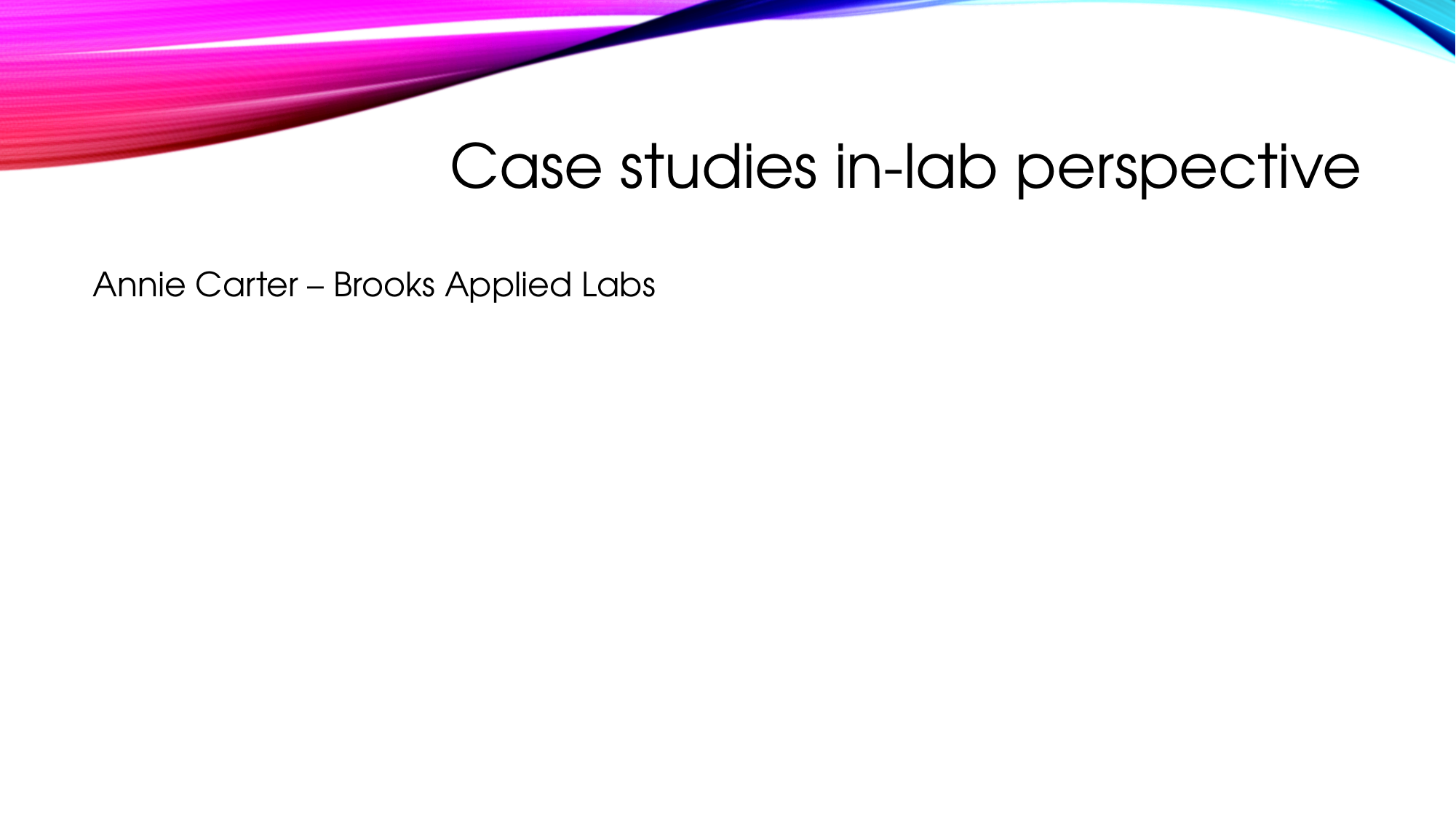

# Case studies in-lab perspective
Annie Carter – Brooks Applied Labs